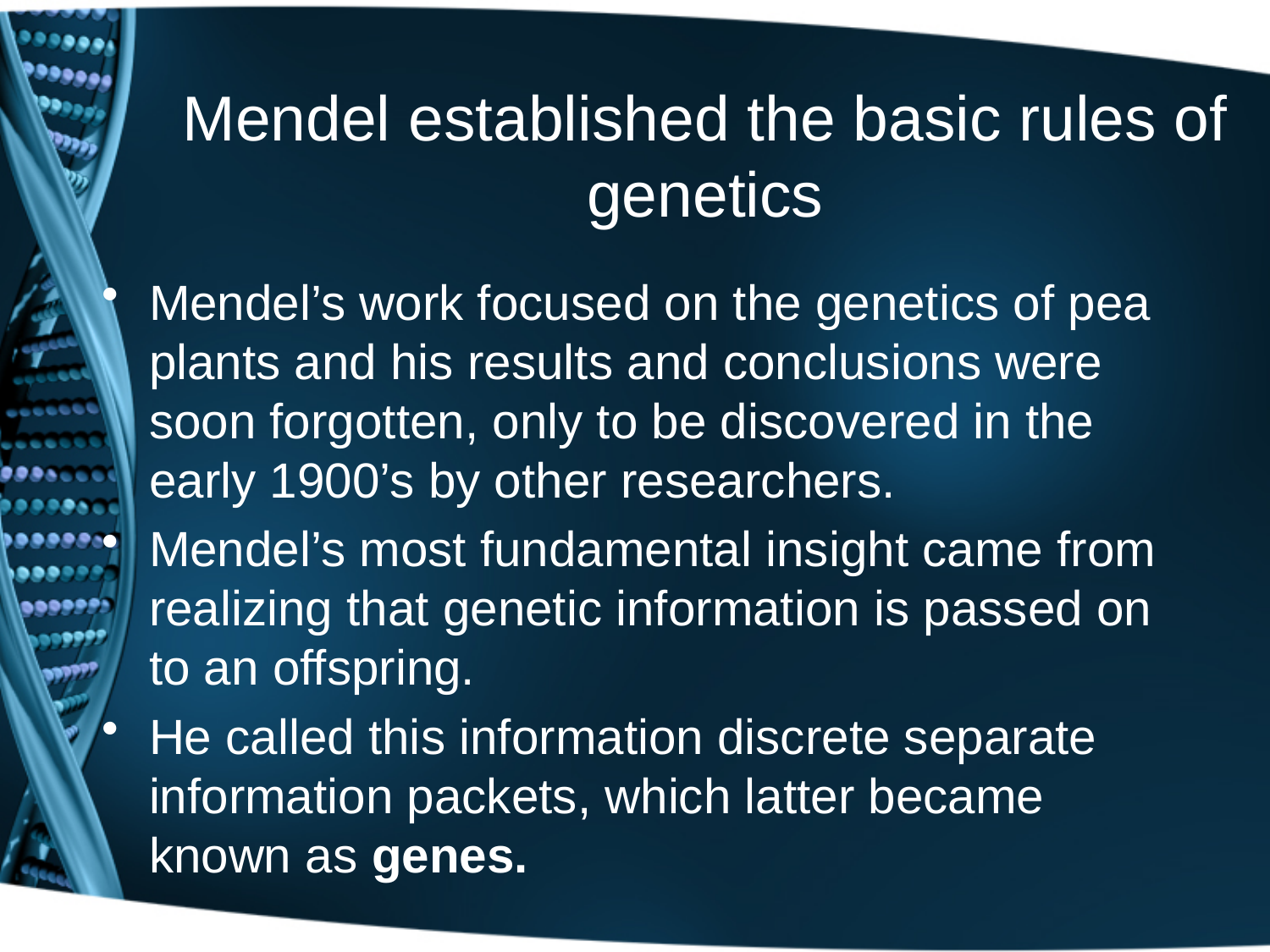

# Mendel established the basic rules of genetics
Mendel’s work focused on the genetics of pea plants and his results and conclusions were soon forgotten, only to be discovered in the early 1900’s by other researchers.
Mendel’s most fundamental insight came from realizing that genetic information is passed on to an offspring.
He called this information discrete separate information packets, which latter became known as genes.